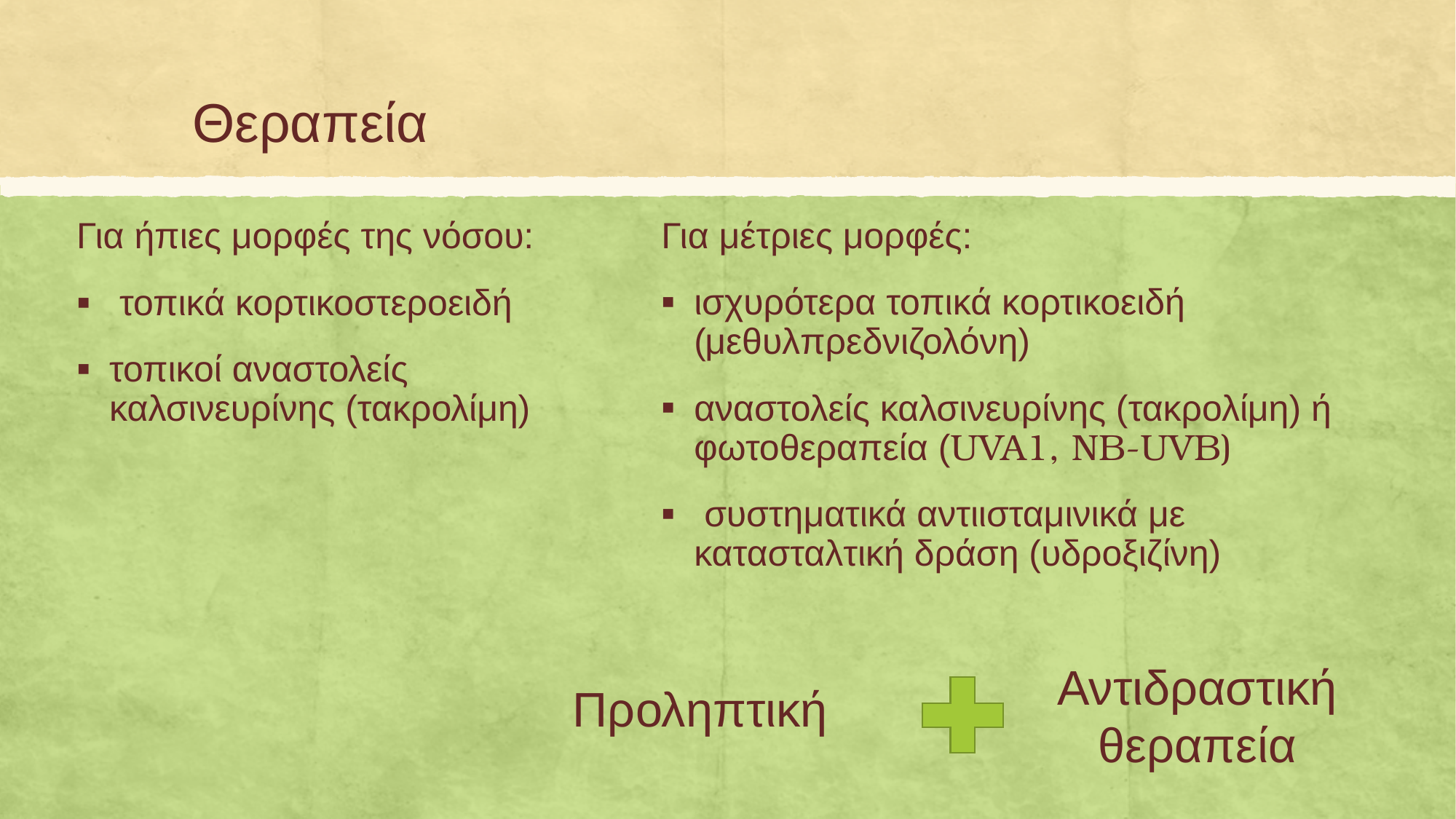

# Θεραπεία
Για μέτριες μορφές:
ισχυρότερα τοπικά κορτικοειδή (μεθυλπρεδνιζολόνη)
αναστολείς καλσινευρίνης (τακρολίμη) ή φωτοθεραπεία (UVA1, NB-UVB)
 συστηματικά αντιισταμινικά με κατασταλτική δράση (υδροξιζίνη)

Για ήπιες μορφές της νόσου:
 τοπικά κορτικοστεροειδή
τοπικοί αναστολείς καλσινευρίνης (τακρολίμη)
Αντιδραστική θεραπεία

Προληπτική